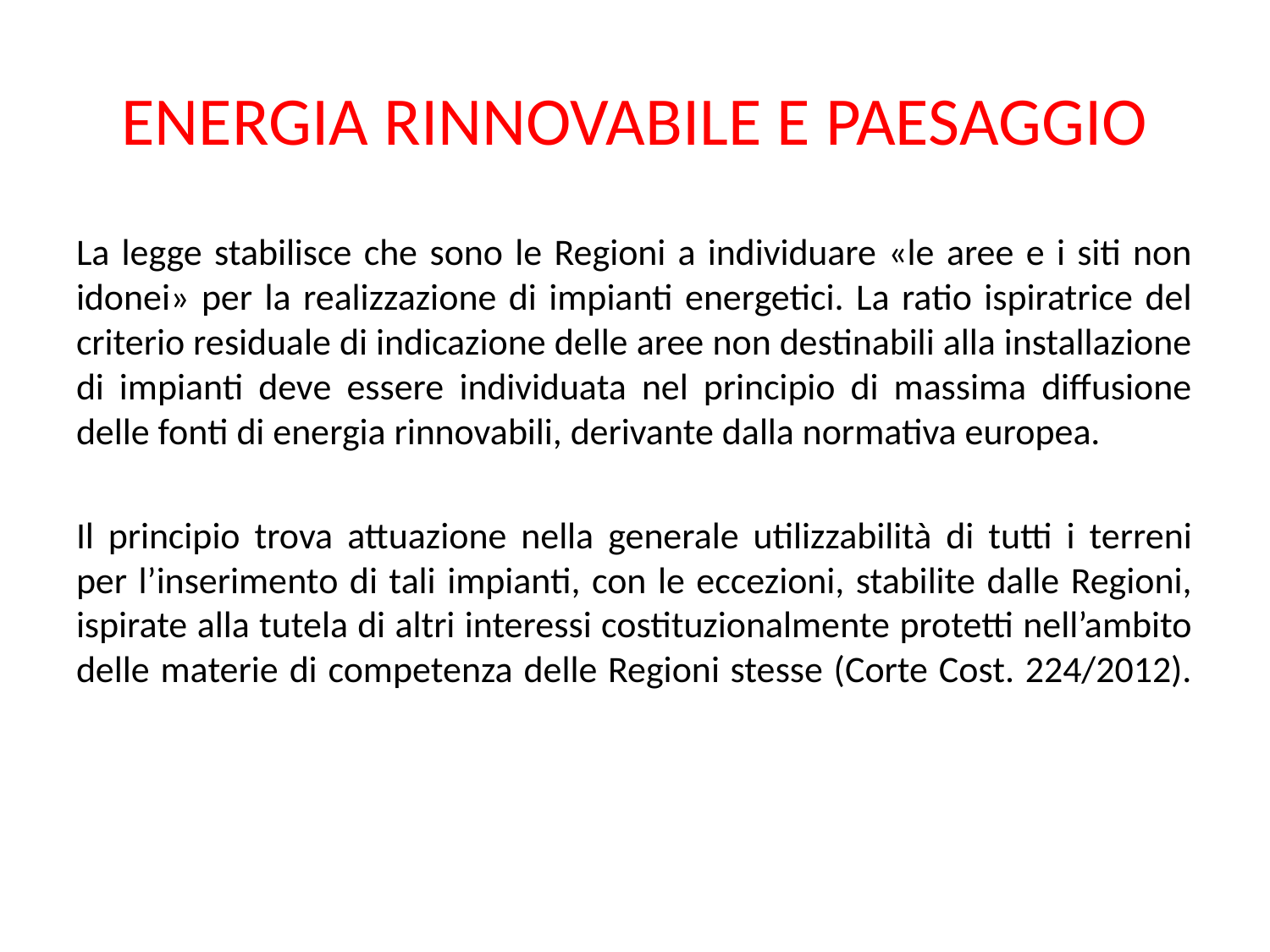

# ENERGIA RINNOVABILE E PAESAGGIO
La legge stabilisce che sono le Regioni a individuare «le aree e i siti non idonei» per la realizzazione di impianti energetici. La ratio ispiratrice del criterio residuale di indicazione delle aree non destinabili alla installazione di impianti deve essere individuata nel principio di massima diffusione delle fonti di energia rinnovabili, derivante dalla normativa europea.

Il principio trova attuazione nella generale utilizzabilità di tutti i terreni per l’inserimento di tali impianti, con le eccezioni, stabilite dalle Regioni, ispirate alla tutela di altri interessi costituzionalmente protetti nell’ambito delle materie di competenza delle Regioni stesse (Corte Cost. 224/2012).